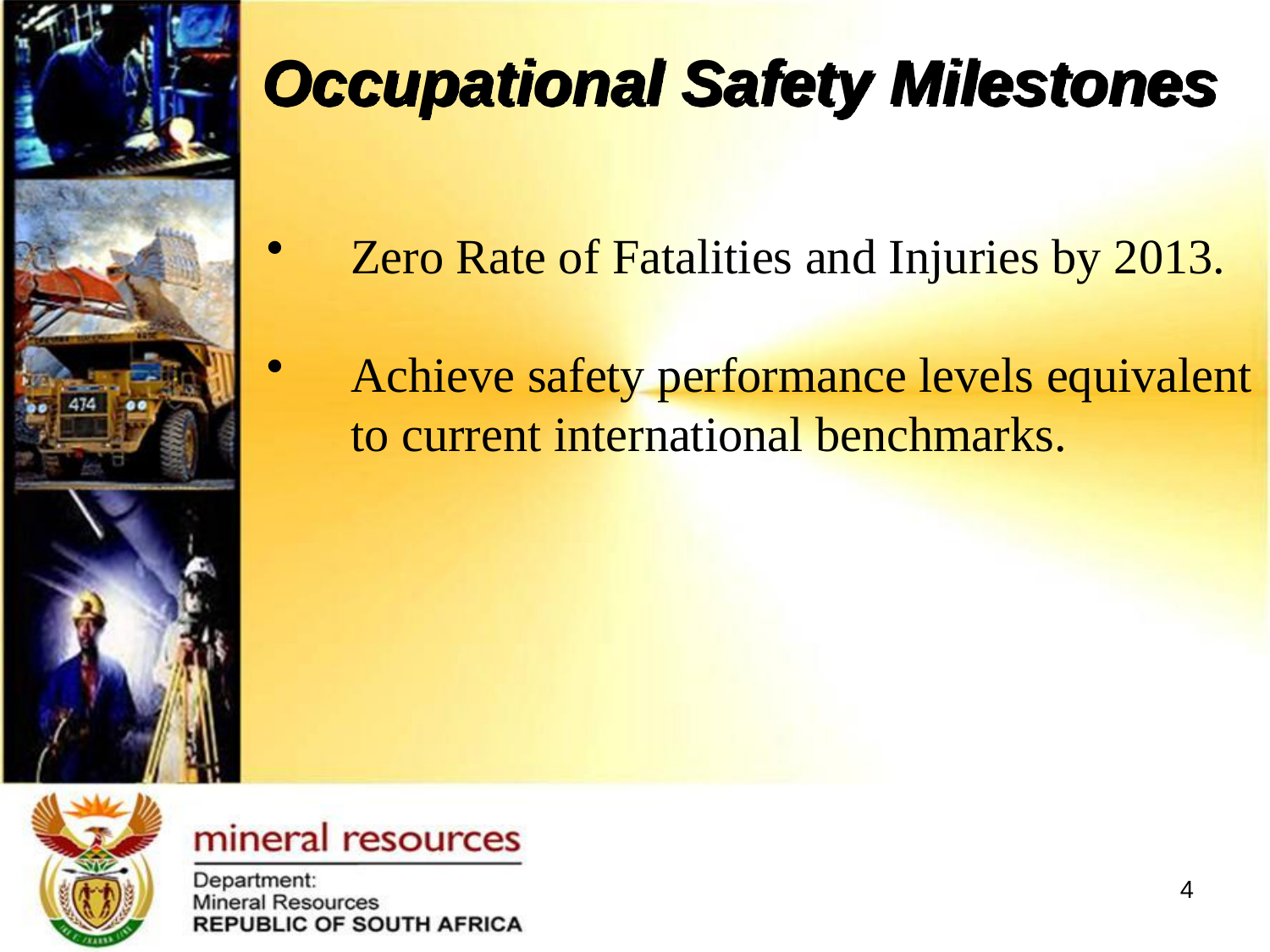

Occupational Safety Milestones

Zero Rate of Fatalities and Injuries by 2013.

Achieve safety performance levels equivalent to current international benchmarks.
4